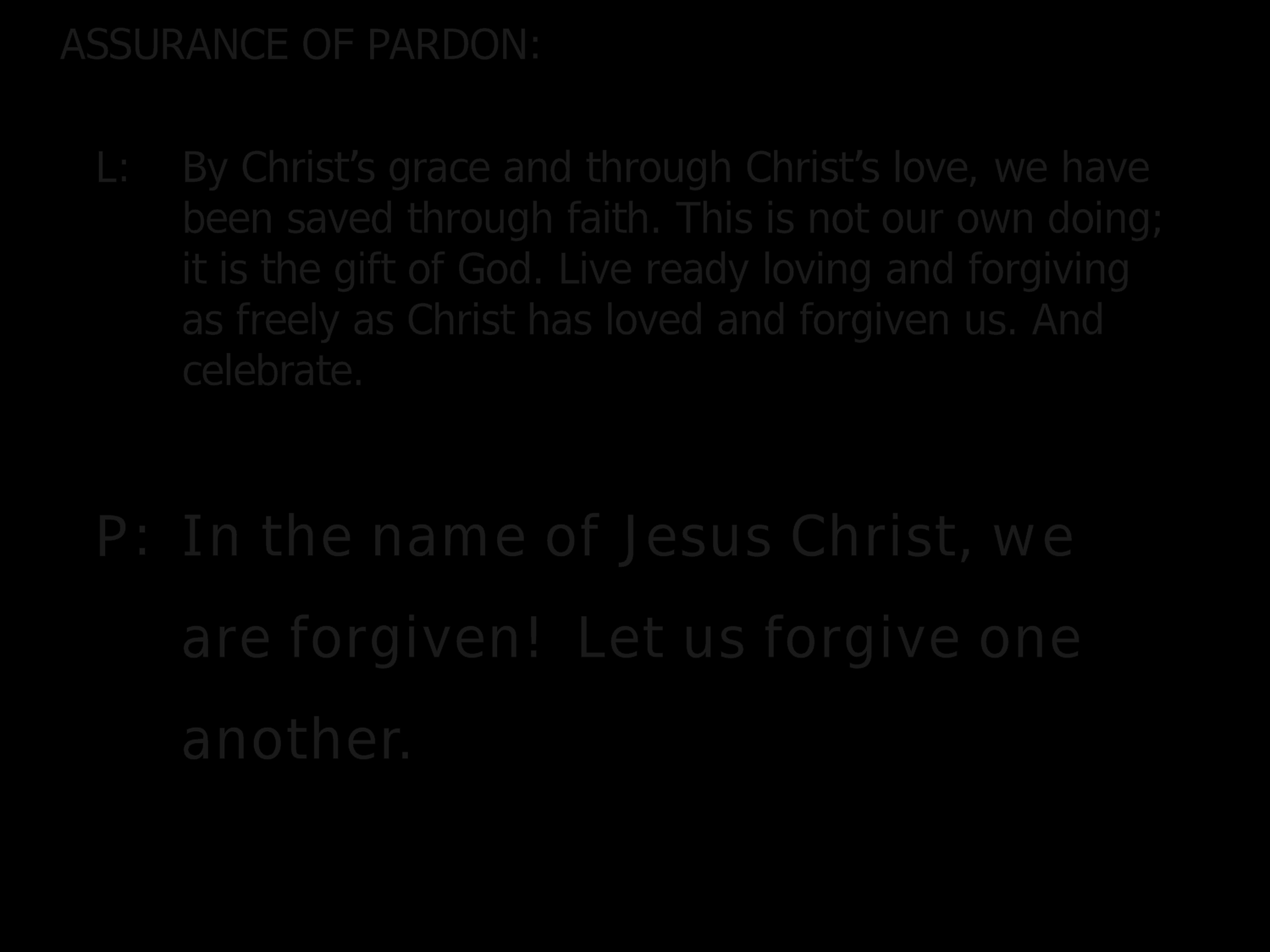

ASSURANCE OF PARDON:

L:	By Christ’s grace and through Christ’s love, we have been saved through faith. This is not our own doing; it is the gift of God. Live ready loving and forgiving as freely as Christ has loved and forgiven us. And celebrate.

P:	In the name of Jesus Christ, we are forgiven!  Let us forgive one another.